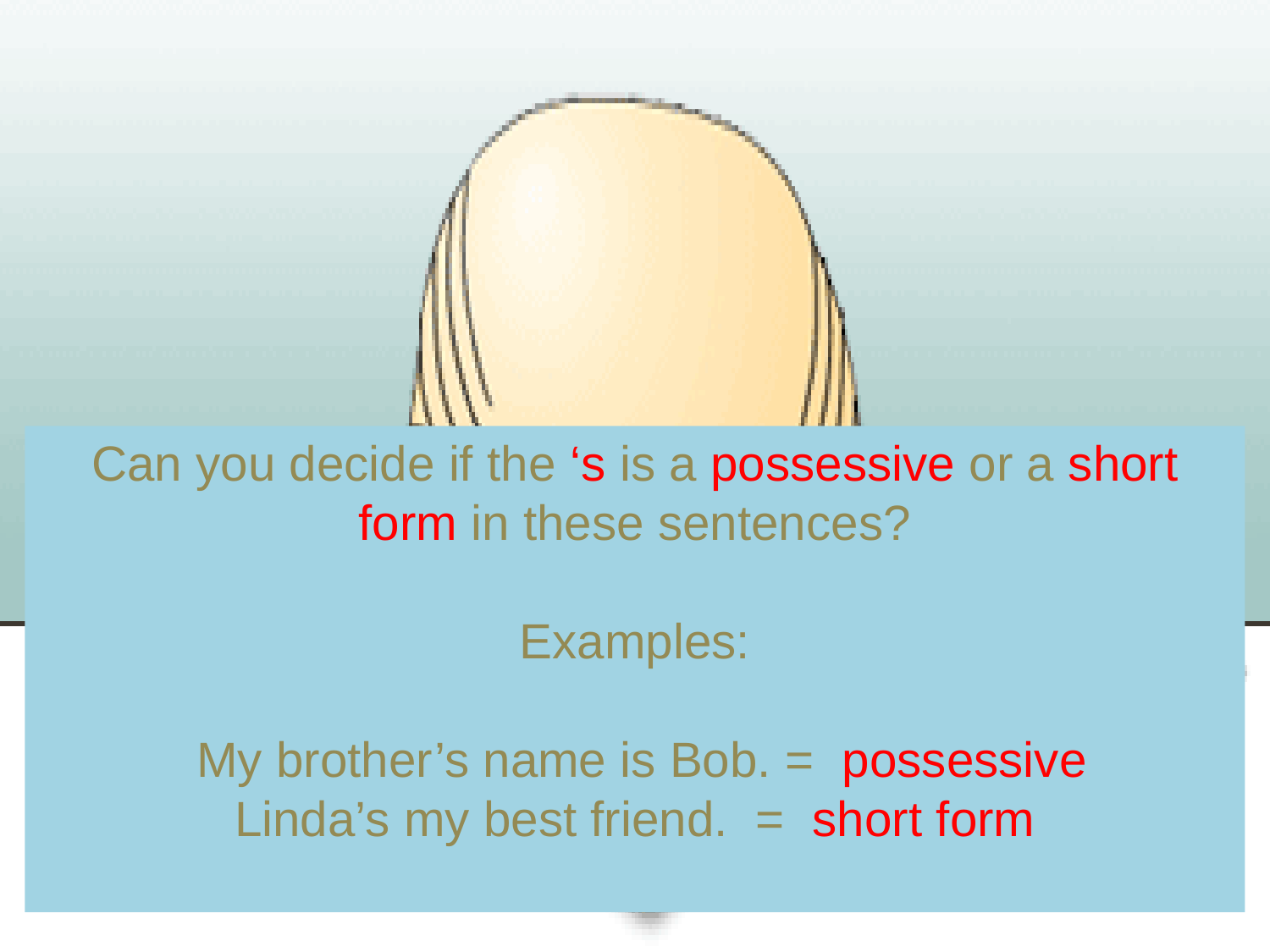

Can you decide if the ‘s is a possessive or a short form in these sentences?

Examples:

 My brother’s name is Bob. =  possessive
Linda’s my best friend.  =  short form